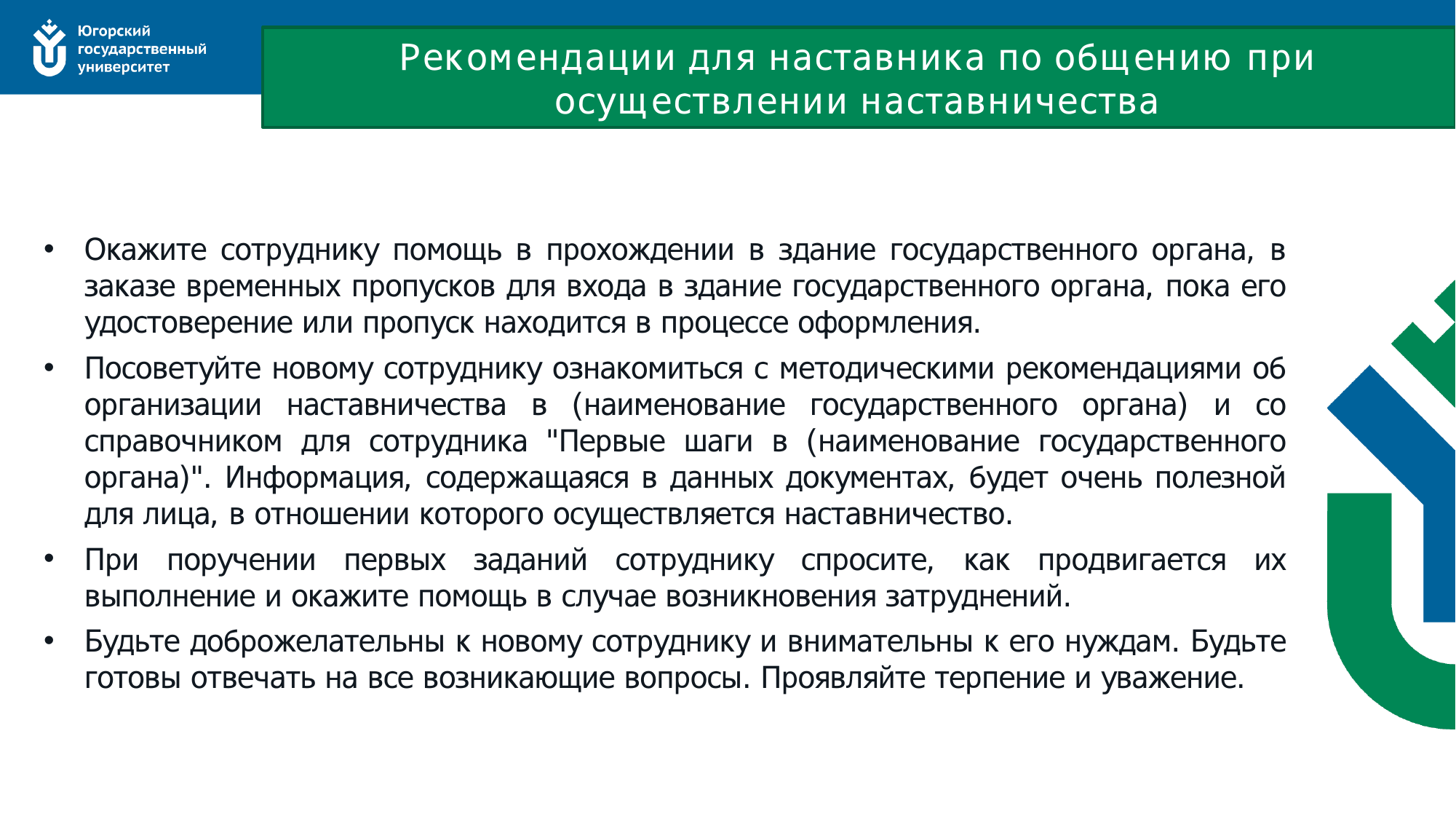

Рекомендации для наставника по общению при осуществлении наставничества
Окажите сотруднику помощь в прохождении в здание государственного органа, в заказе временных пропусков для входа в здание государственного органа, пока его удостоверение или пропуск находится в процессе оформления.
Посоветуйте новому сотруднику ознакомиться с методическими рекомендациями об организации наставничества в (наименование государственного органа) и со справочником для сотрудника "Первые шаги в (наименование государственного органа)". Информация, содержащаяся в данных документах, будет очень полезной для лица, в отношении которого осуществляется наставничество.
При поручении первых заданий сотруднику спросите, как продвигается их выполнение и окажите помощь в случае возникновения затруднений.
Будьте доброжелательны к новому сотруднику и внимательны к его нуждам. Будьте готовы отвечать на все возникающие вопросы. Проявляйте терпение и уважение.